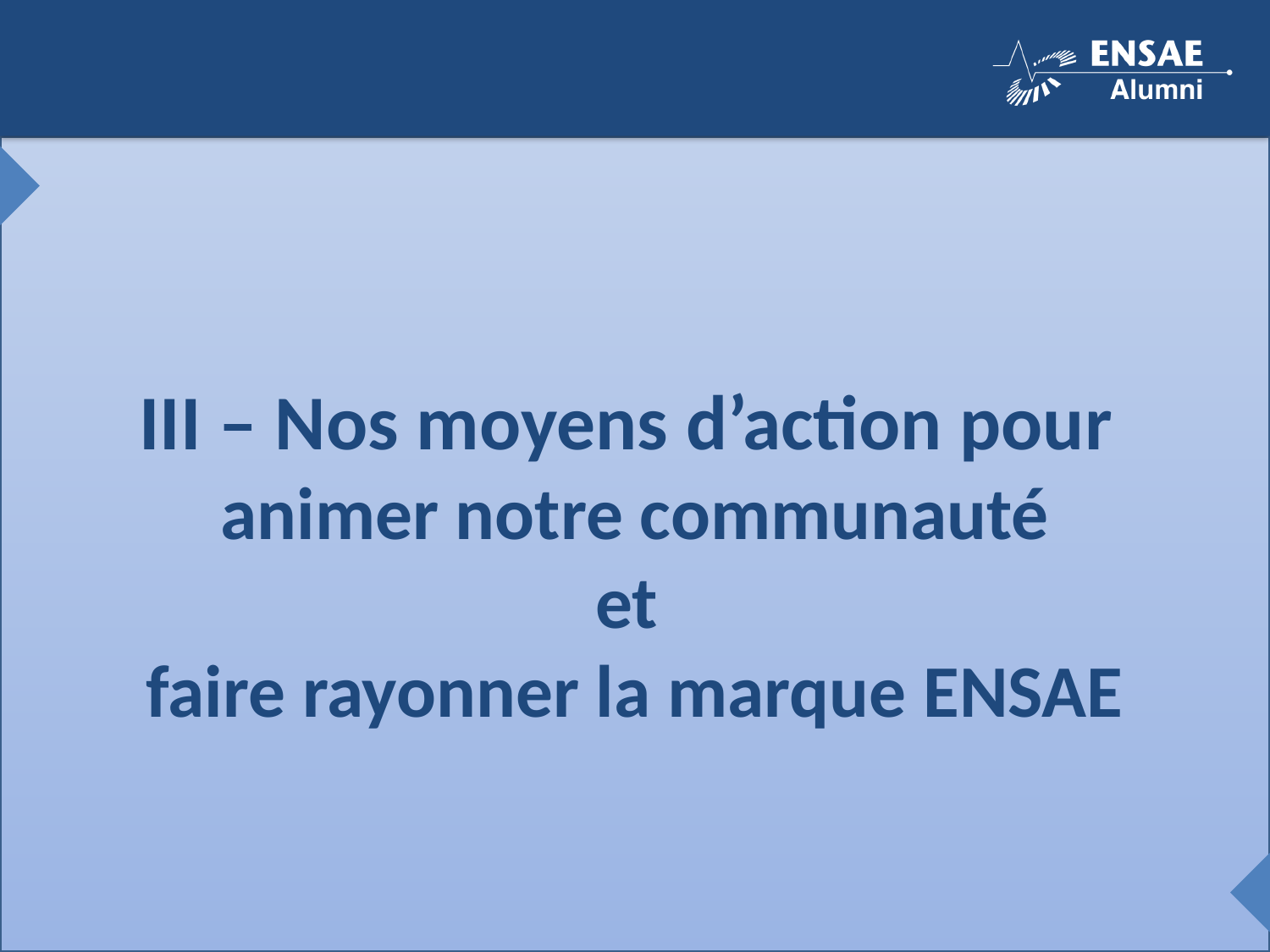

III – Nos moyens d’action pour
animer notre communauté
et
faire rayonner la marque ENSAE